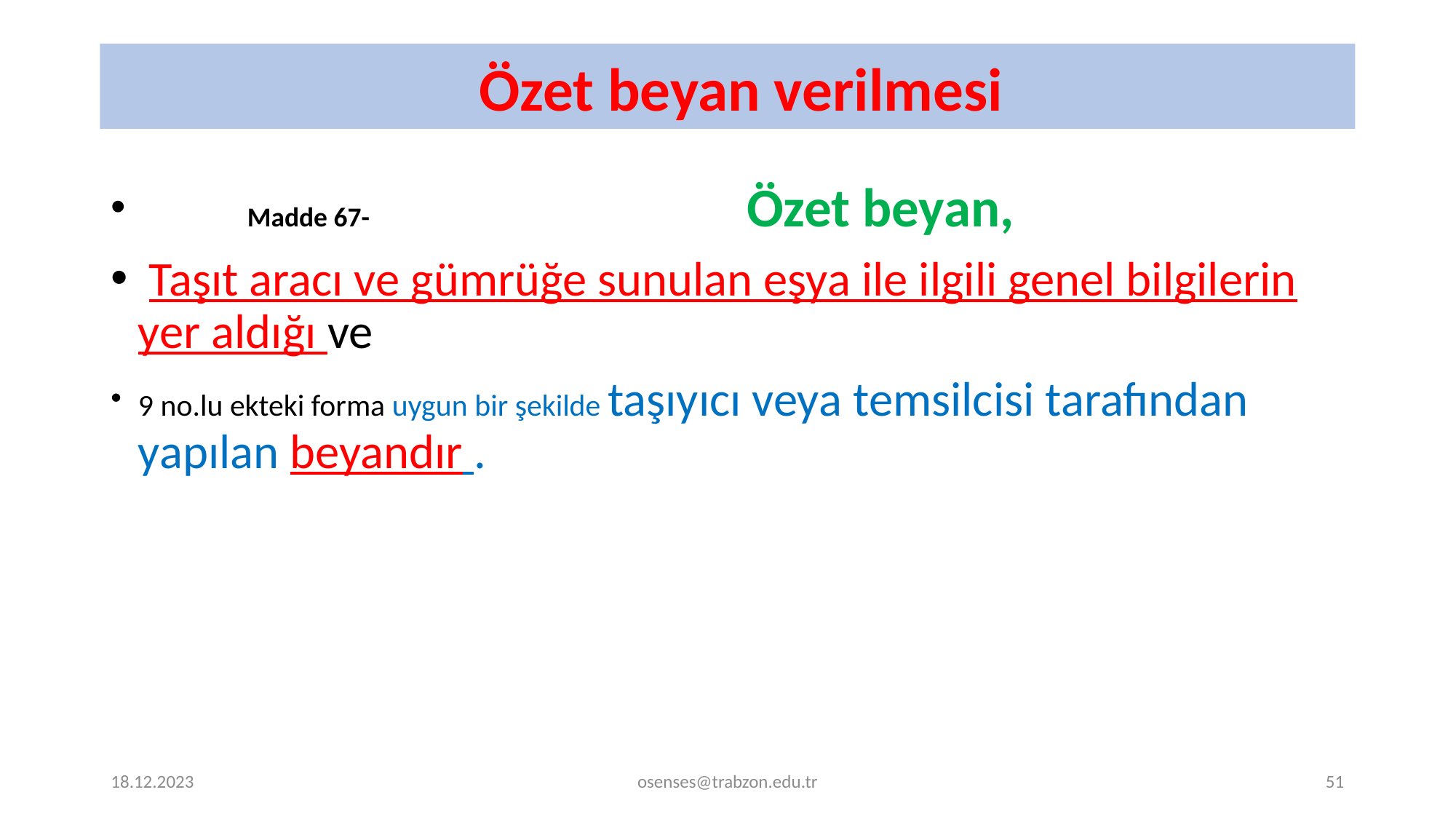

# Özet beyan verilmesi
 	Madde 67-                                                             Özet beyan,
 Taşıt aracı ve gümrüğe sunulan eşya ile ilgili genel bilgilerin yer aldığı ve
9 no.lu ekteki forma uygun bir şekilde taşıyıcı veya temsilcisi tarafından yapılan beyandır .
18.12.2023
osenses@trabzon.edu.tr
51